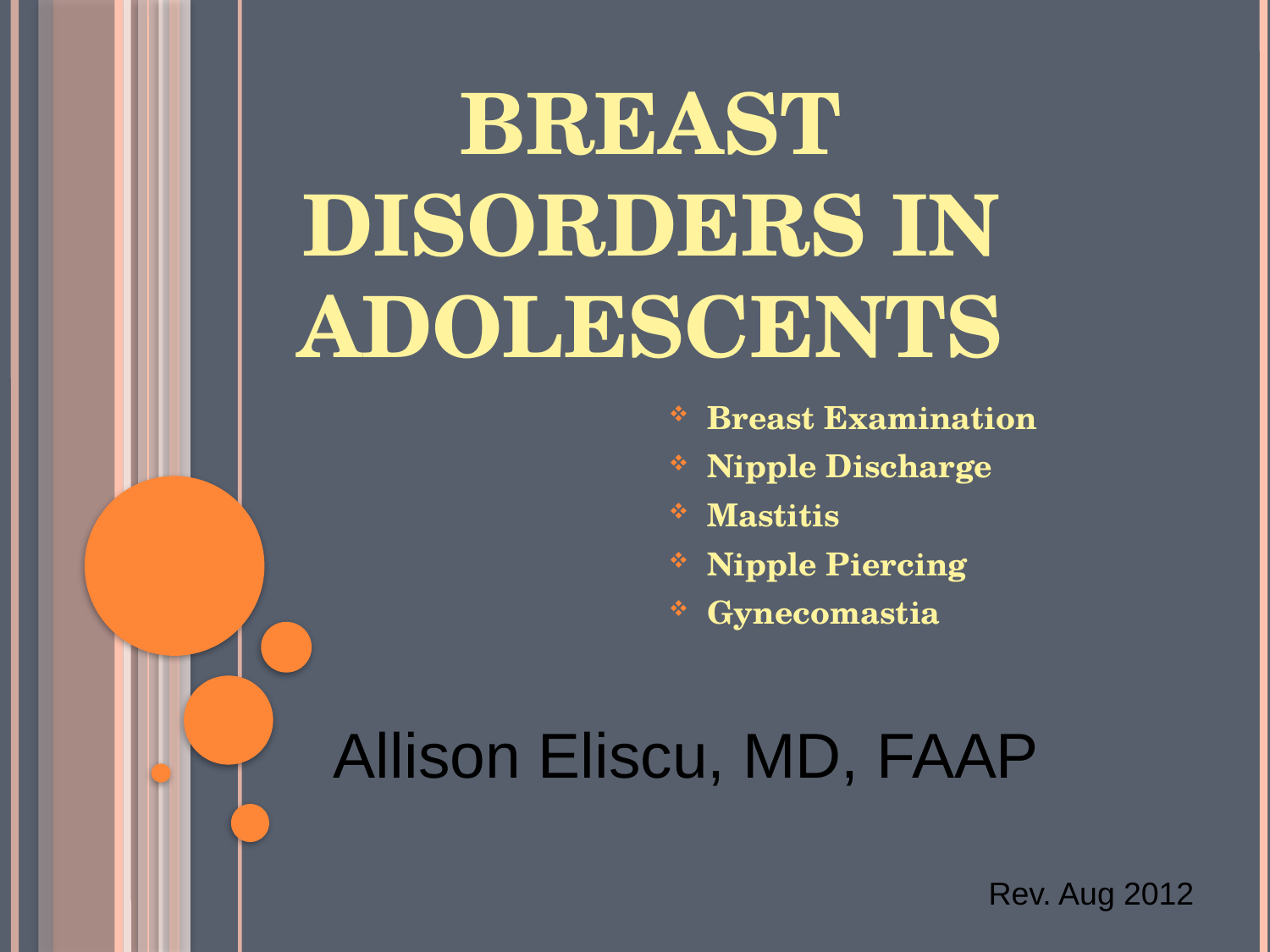

# Breast Disorders in Adolescents
  Breast Examination
  Nipple Discharge
  Mastitis
  Nipple Piercing
  Gynecomastia
Allison Eliscu, MD, FAAP
Rev. Aug 2012